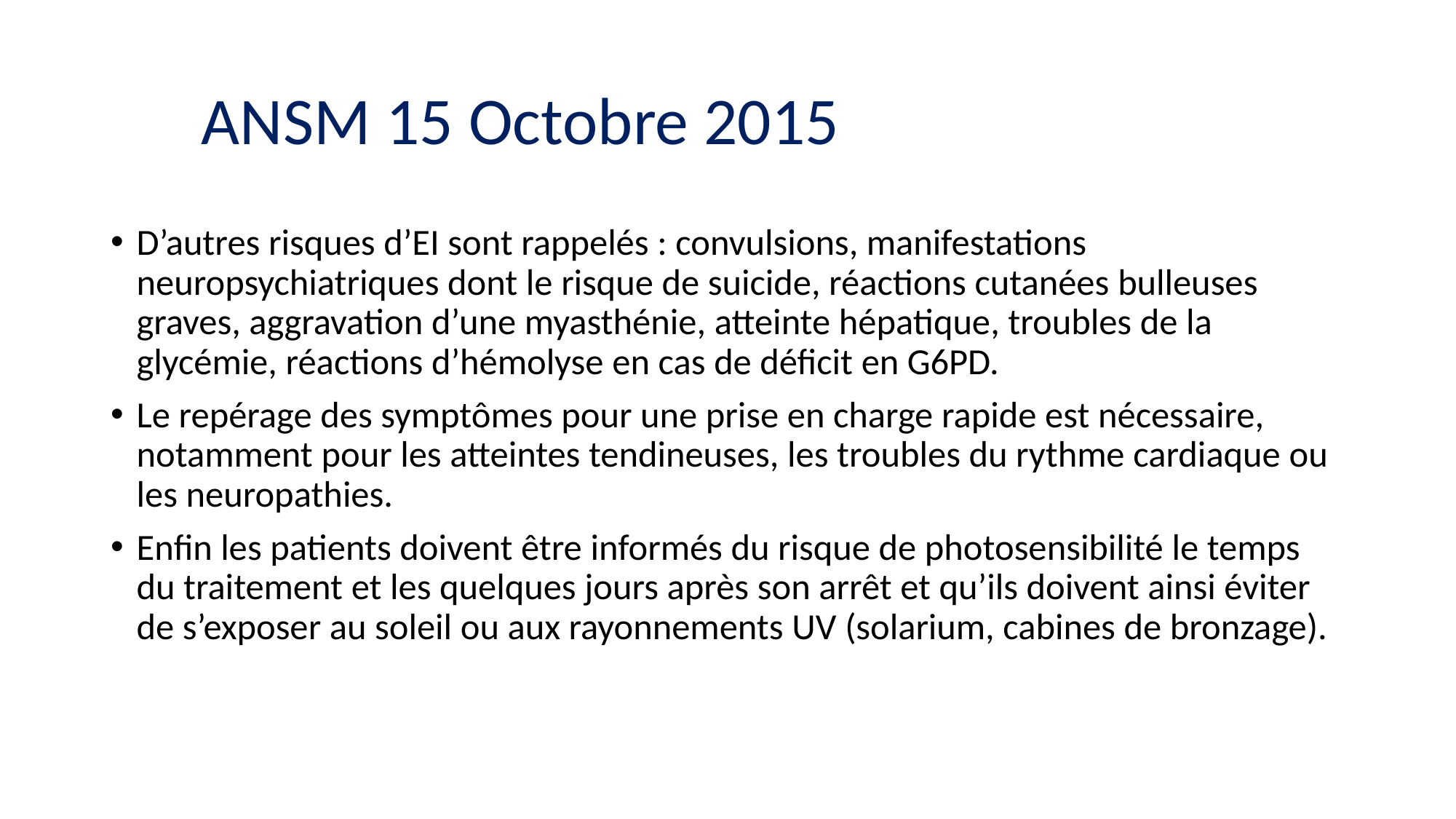

# ANSM 15 Octobre 2015
D’autres risques d’EI sont rappelés : convulsions, manifestations neuropsychiatriques dont le risque de suicide, réactions cutanées bulleuses graves, aggravation d’une myasthénie, atteinte hépatique, troubles de la glycémie, réactions d’hémolyse en cas de déficit en G6PD.
Le repérage des symptômes pour une prise en charge rapide est nécessaire, notamment pour les atteintes tendineuses, les troubles du rythme cardiaque ou les neuropathies.
Enfin les patients doivent être informés du risque de photosensibilité le temps du traitement et les quelques jours après son arrêt et qu’ils doivent ainsi éviter de s’exposer au soleil ou aux rayonnements UV (solarium, cabines de bronzage).